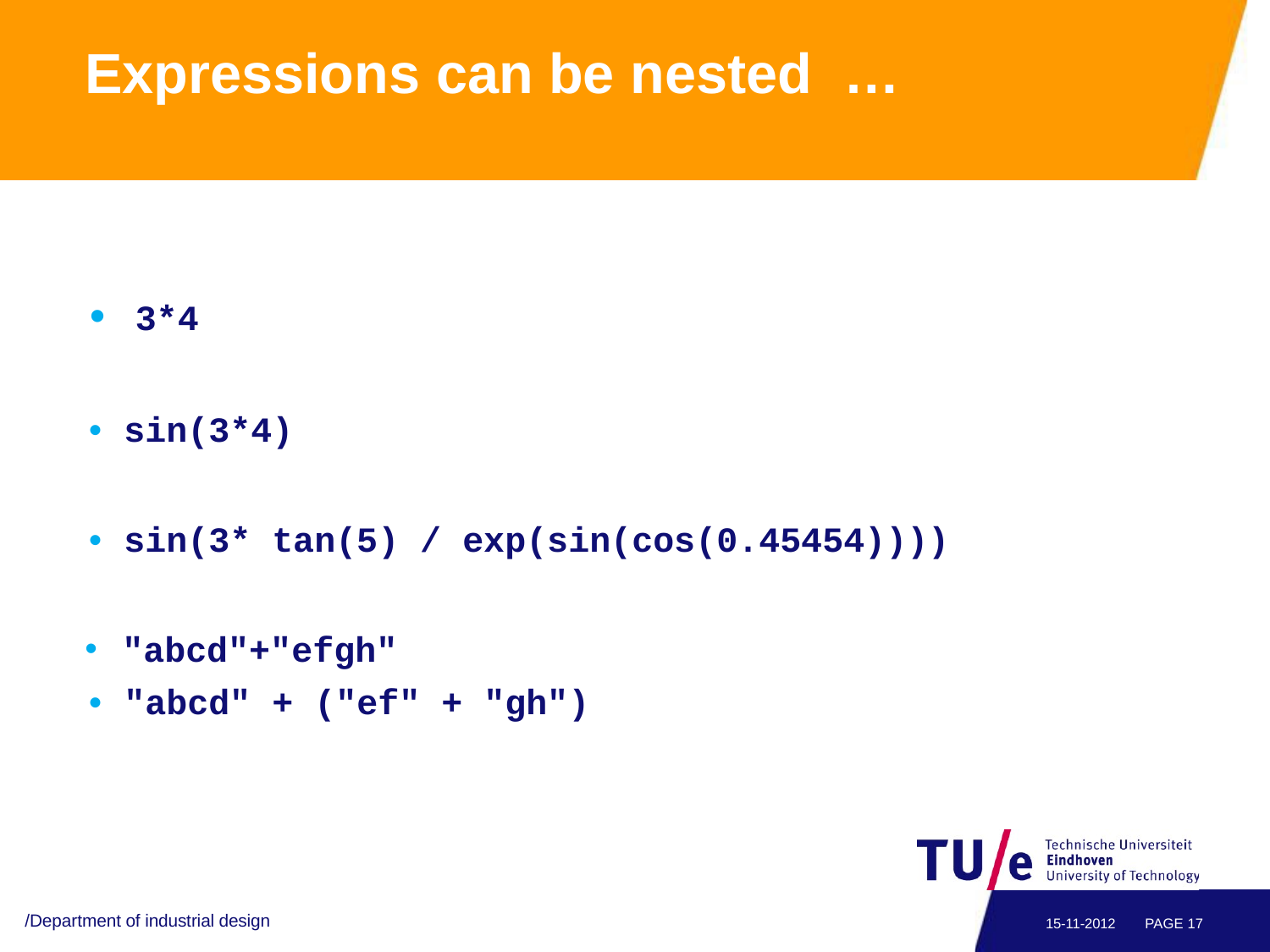

Expressions can be nested	…
•	3*4

•	sin(3*4)

•	sin(3* tan(5) / exp(sin(cos(0.45454))))

"abcd"+"efgh"
•	"abcd" + ("ef" + "gh")
/Department of industrial design
15-11-2012
PAGE 17